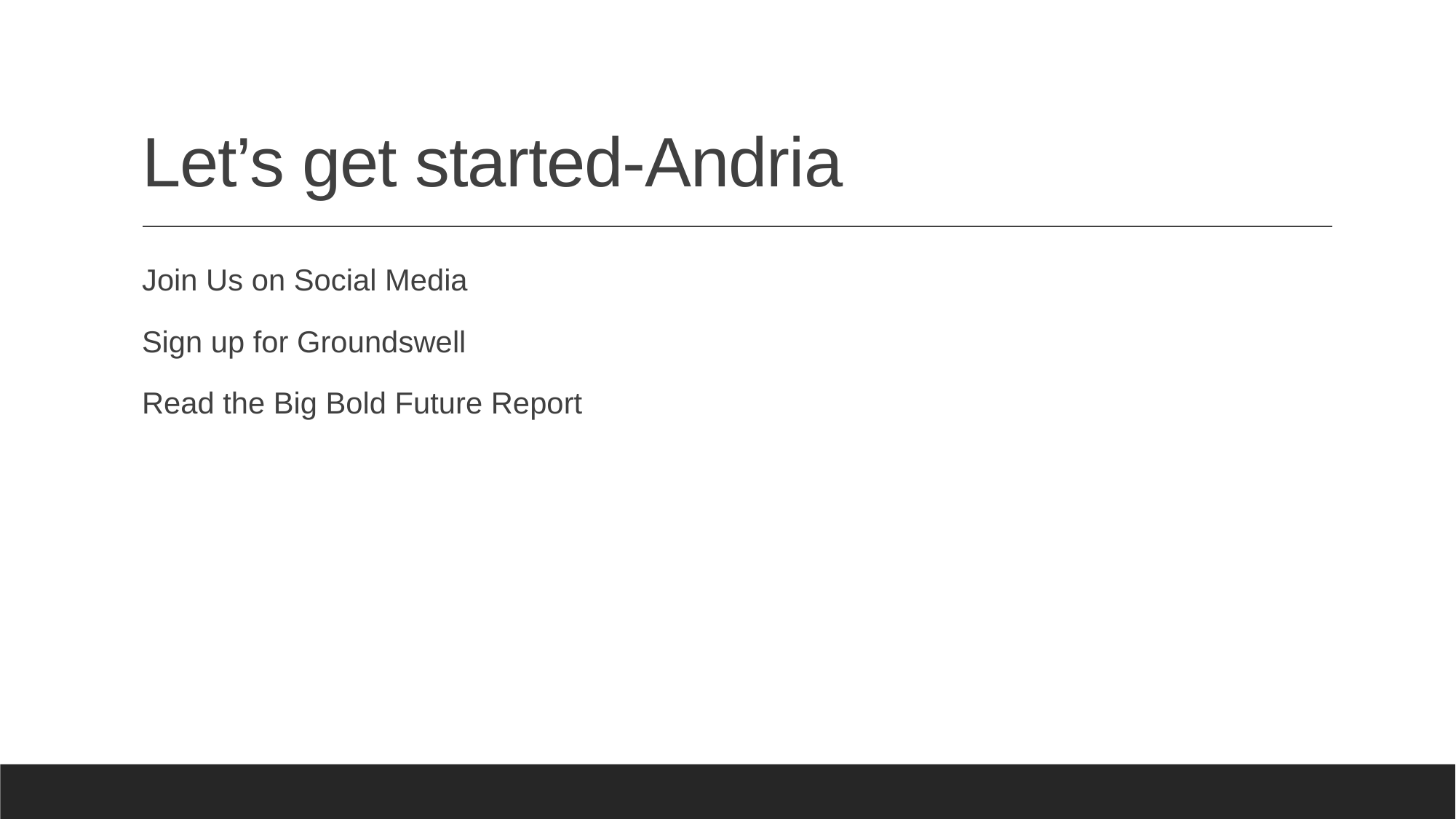

# Let’s get started-Andria
Join Us on Social Media
Sign up for Groundswell
Read the Big Bold Future Report